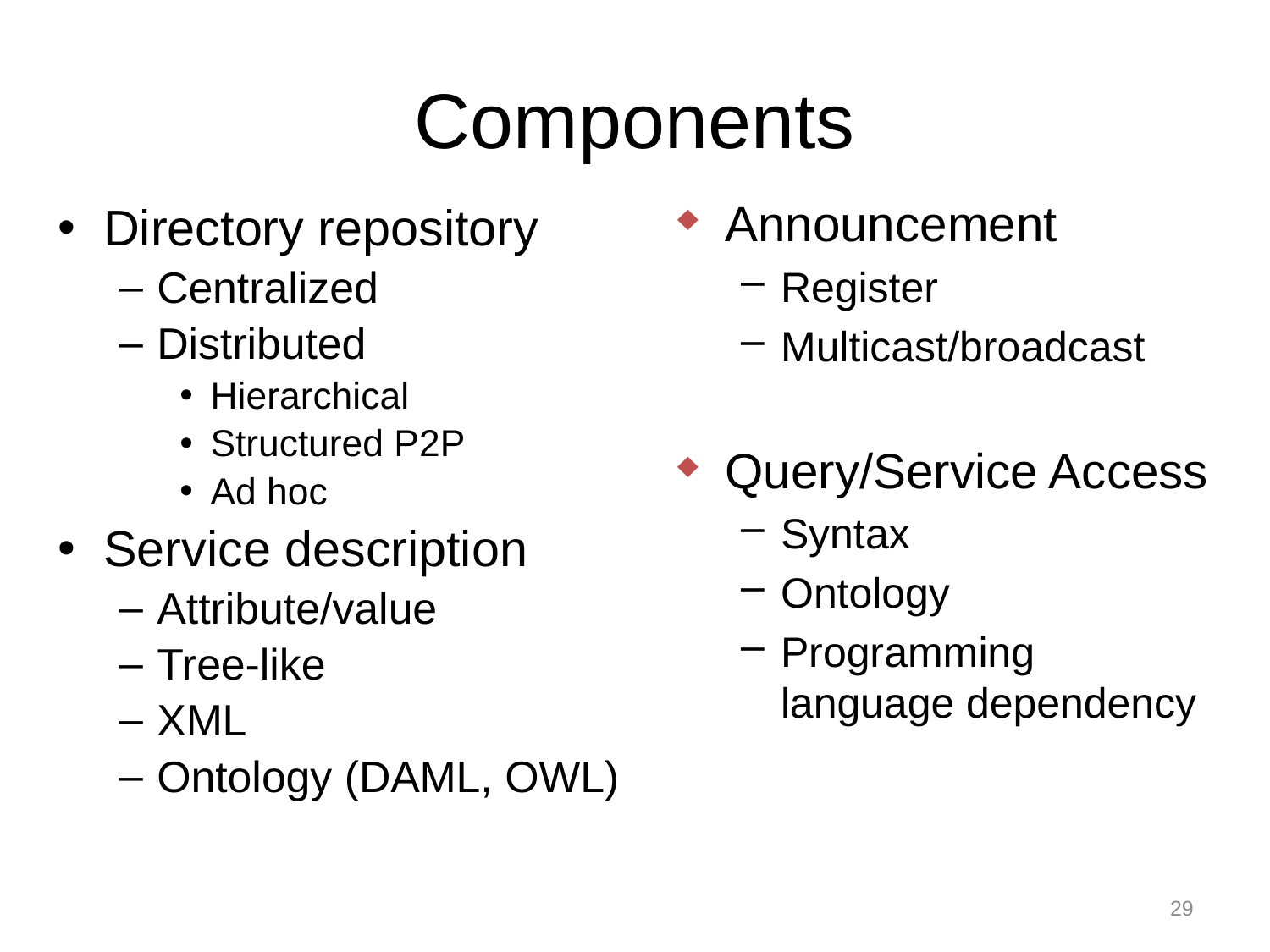

# Components
Announcement
Register
Multicast/broadcast

Query/Service Access
Syntax
Ontology
Programming language dependency
Directory repository
Centralized
Distributed
Hierarchical
Structured P2P
Ad hoc
Service description
Attribute/value
Tree-like
XML
Ontology (DAML, OWL)
29